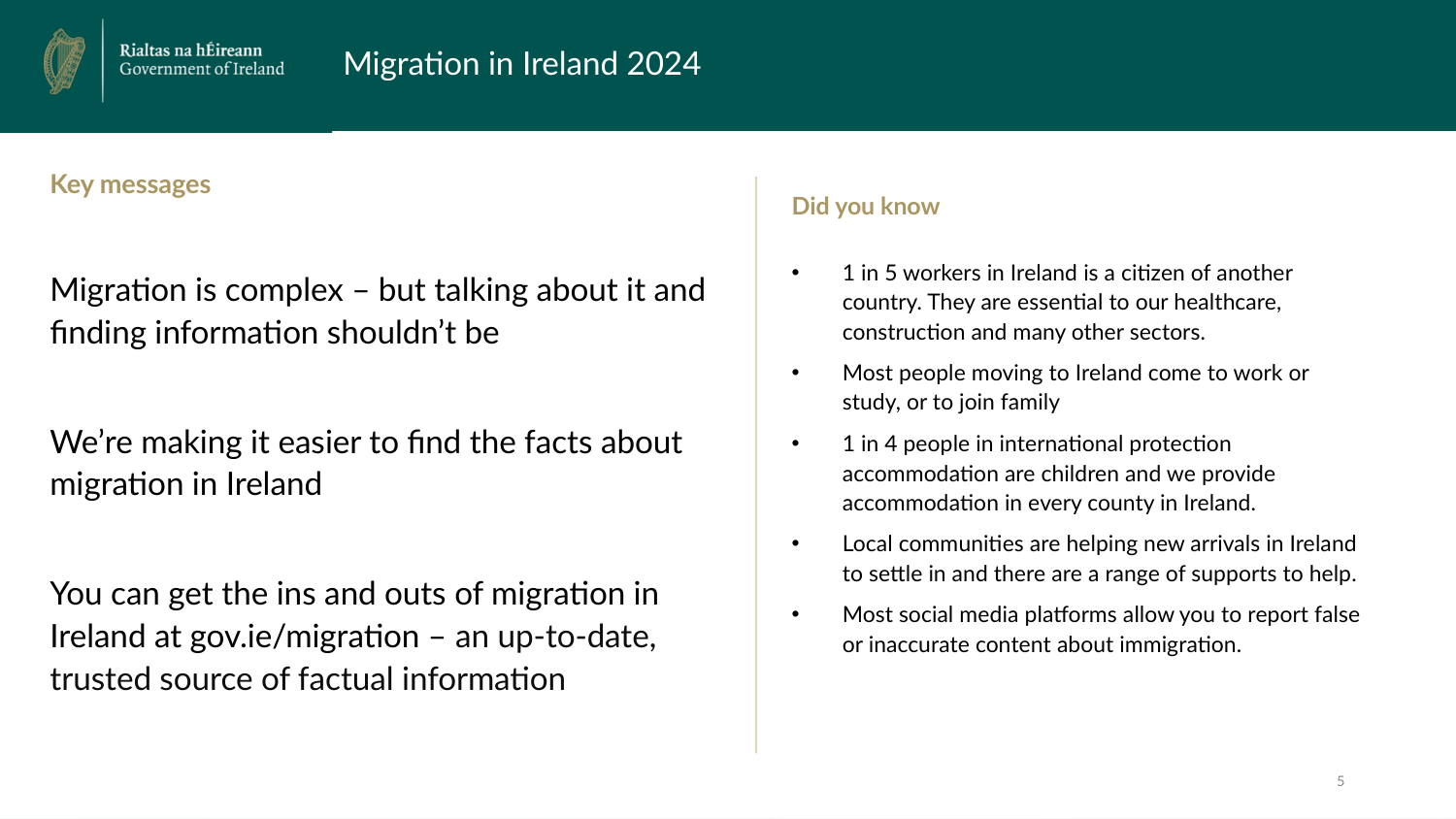

# Migration in Ireland 2024

Key messages

Migration is complex – but talking about it and finding information shouldn’t be

We’re making it easier to find the facts about migration in Ireland

You can get the ins and outs of migration in Ireland at gov.ie/migration – an up-to-date, trusted source of factual information

Did you know
1 in 5 workers in Ireland is a citizen of another country. They are essential to our healthcare, construction and many other sectors.
Most people moving to Ireland come to work or study, or to join family
1 in 4 people in international protection accommodation are children and we provide accommodation in every county in Ireland.
Local communities are helping new arrivals in Ireland to settle in and there are a range of supports to help.
Most social media platforms allow you to report false or inaccurate content about immigration.
5